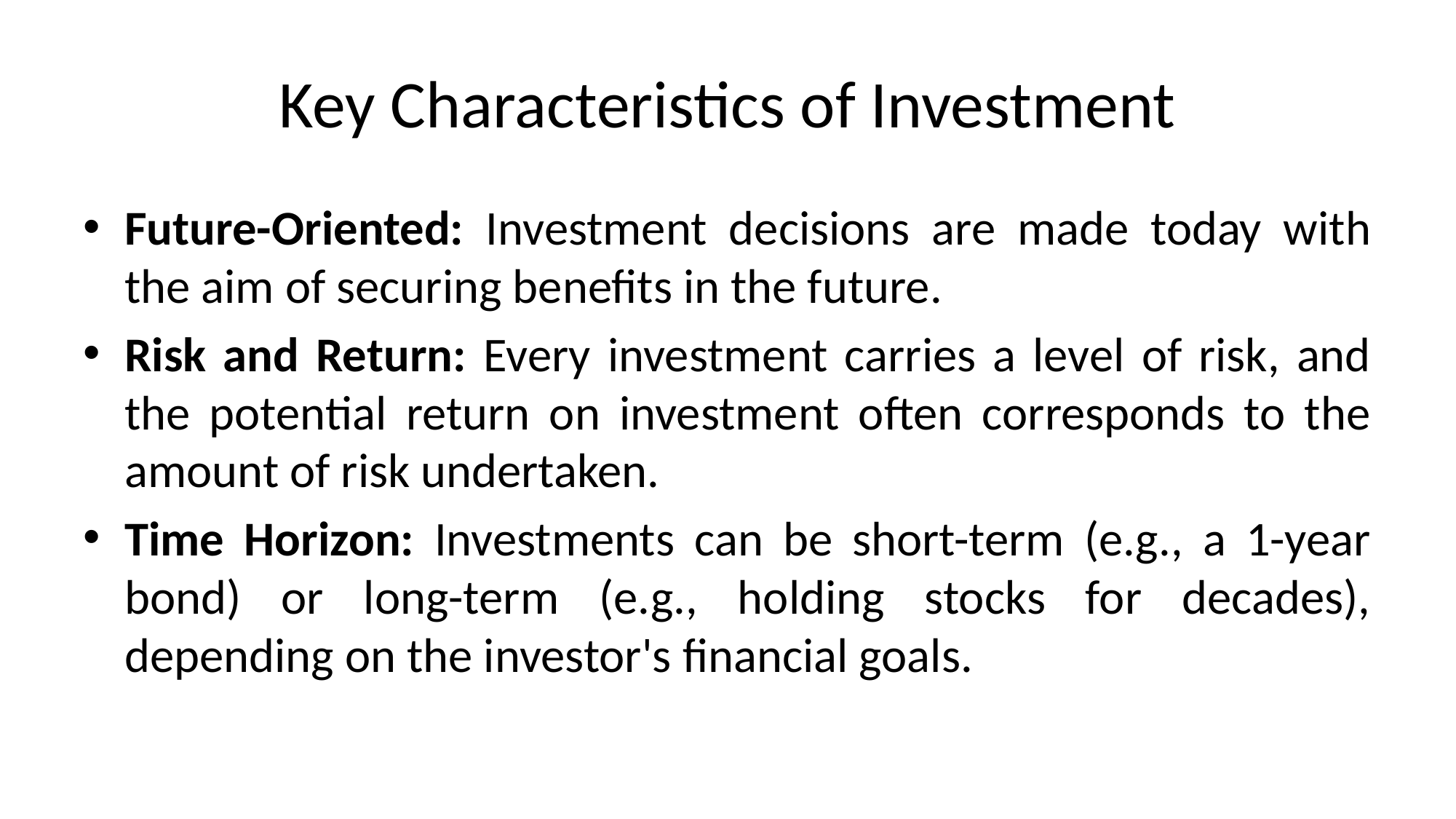

# Key Characteristics of Investment
Future-Oriented: Investment decisions are made today with the aim of securing benefits in the future.
Risk and Return: Every investment carries a level of risk, and the potential return on investment often corresponds to the amount of risk undertaken.
Time Horizon: Investments can be short-term (e.g., a 1-year bond) or long-term (e.g., holding stocks for decades), depending on the investor's financial goals.